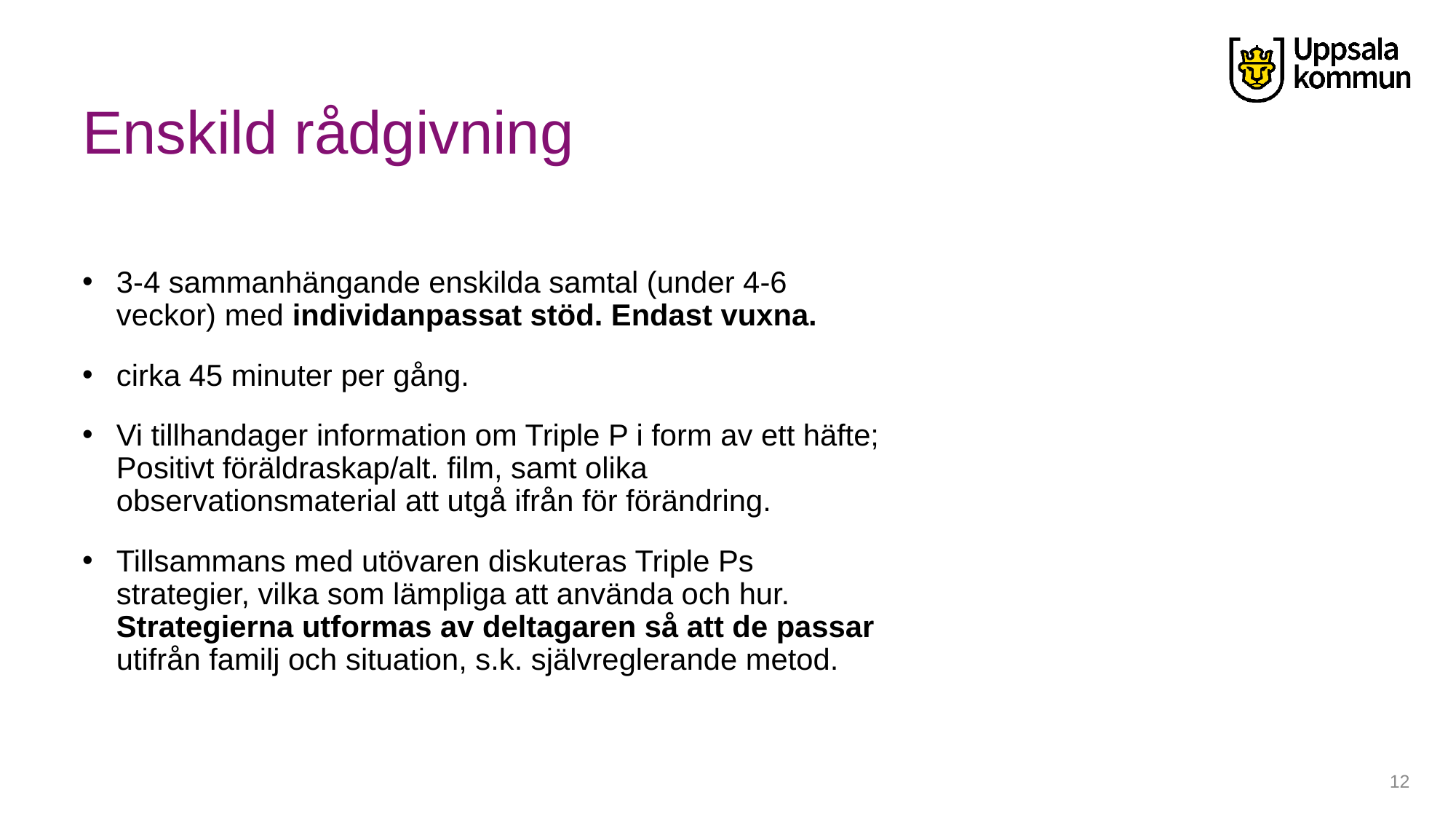

3-4 sammanhängande enskilda samtal (under 4-6 veckor) med individanpassat stöd. Endast vuxna.
cirka 45 minuter per gång.
Vi tillhandager information om Triple P i form av ett häfte; Positivt föräldraskap/alt. film, samt olika observationsmaterial att utgå ifrån för förändring.
Tillsammans med utövaren diskuteras Triple Ps strategier, vilka som lämpliga att använda och hur. Strategierna utformas av deltagaren så att de passar utifrån familj och situation, s.k. självreglerande metod.

# Enskild rådgivning
12